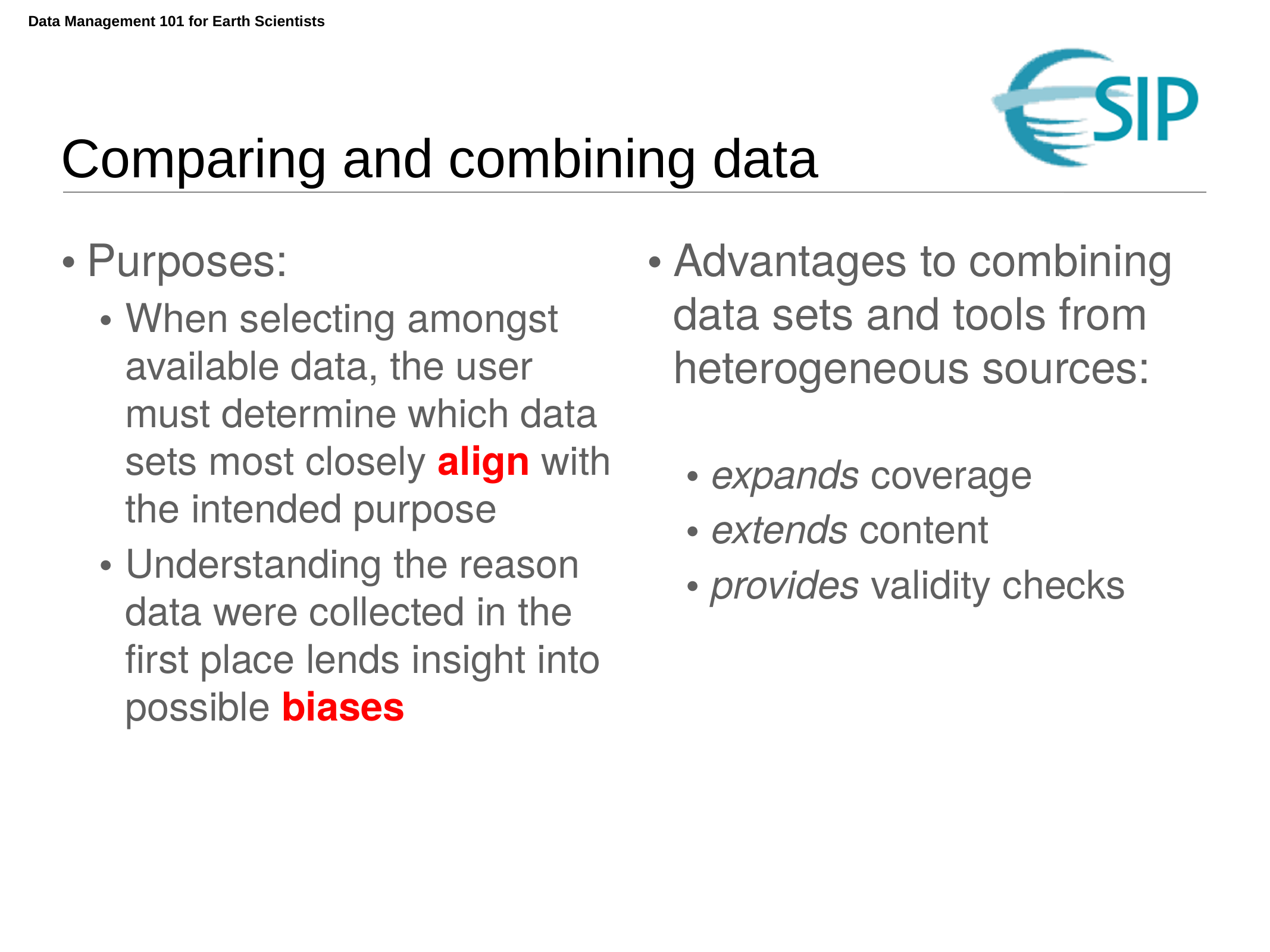

# Comparing and combining data
Purposes:
When selecting amongst available data, the user must determine which data sets most closely align with the intended purpose
Understanding the reason data were collected in the first place lends insight into possible biases

Advantages to combining data sets and tools from heterogeneous sources:

expands coverage
extends content
provides validity checks